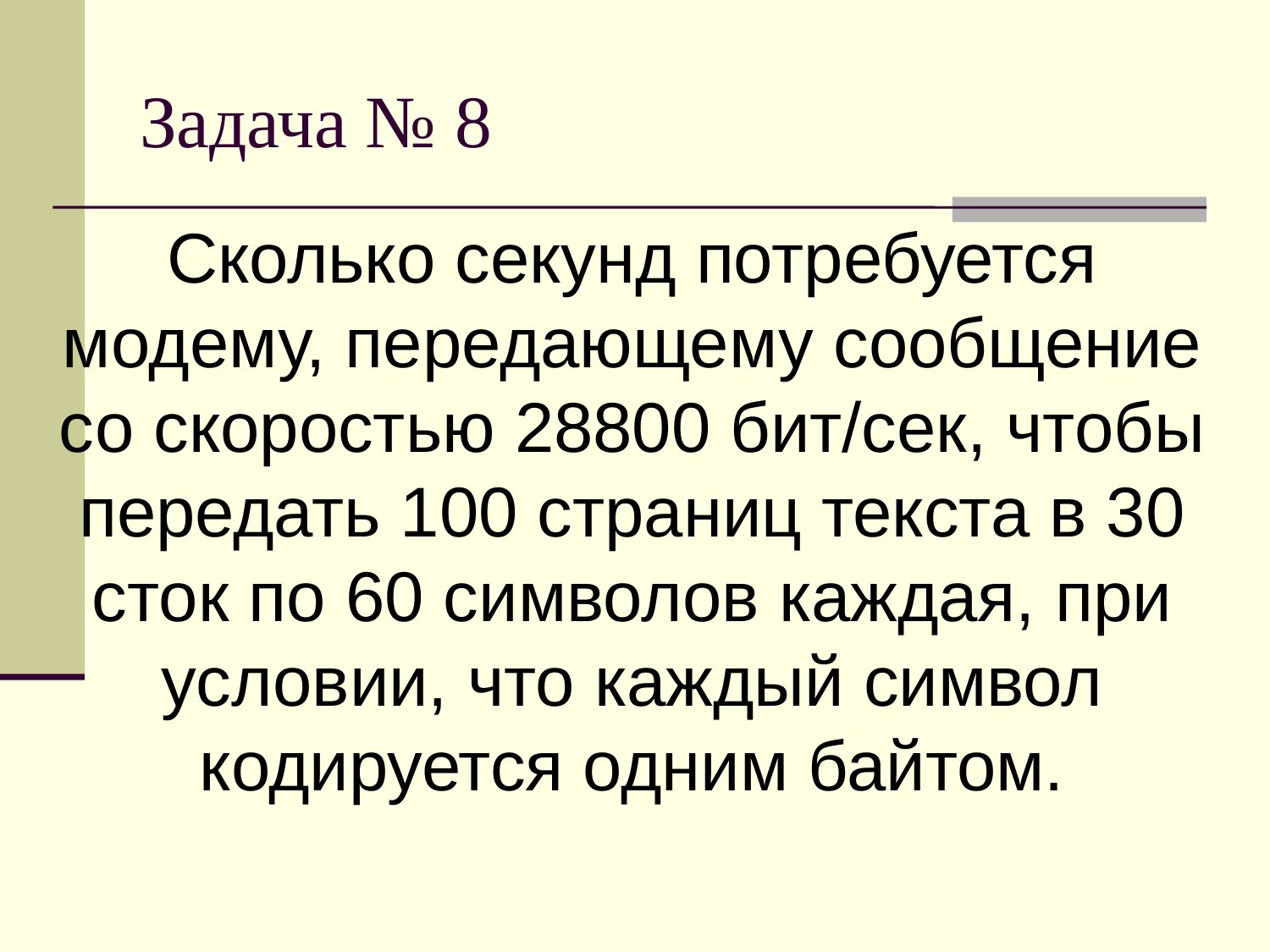

# Задача № 8
Сколько секунд потребуется модему, передающему сообщение со скоростью 28800 бит/сек, чтобы передать 100 страниц текста в 30 сток по 60 символов каждая, при условии, что каждый символ кодируется одним байтом.